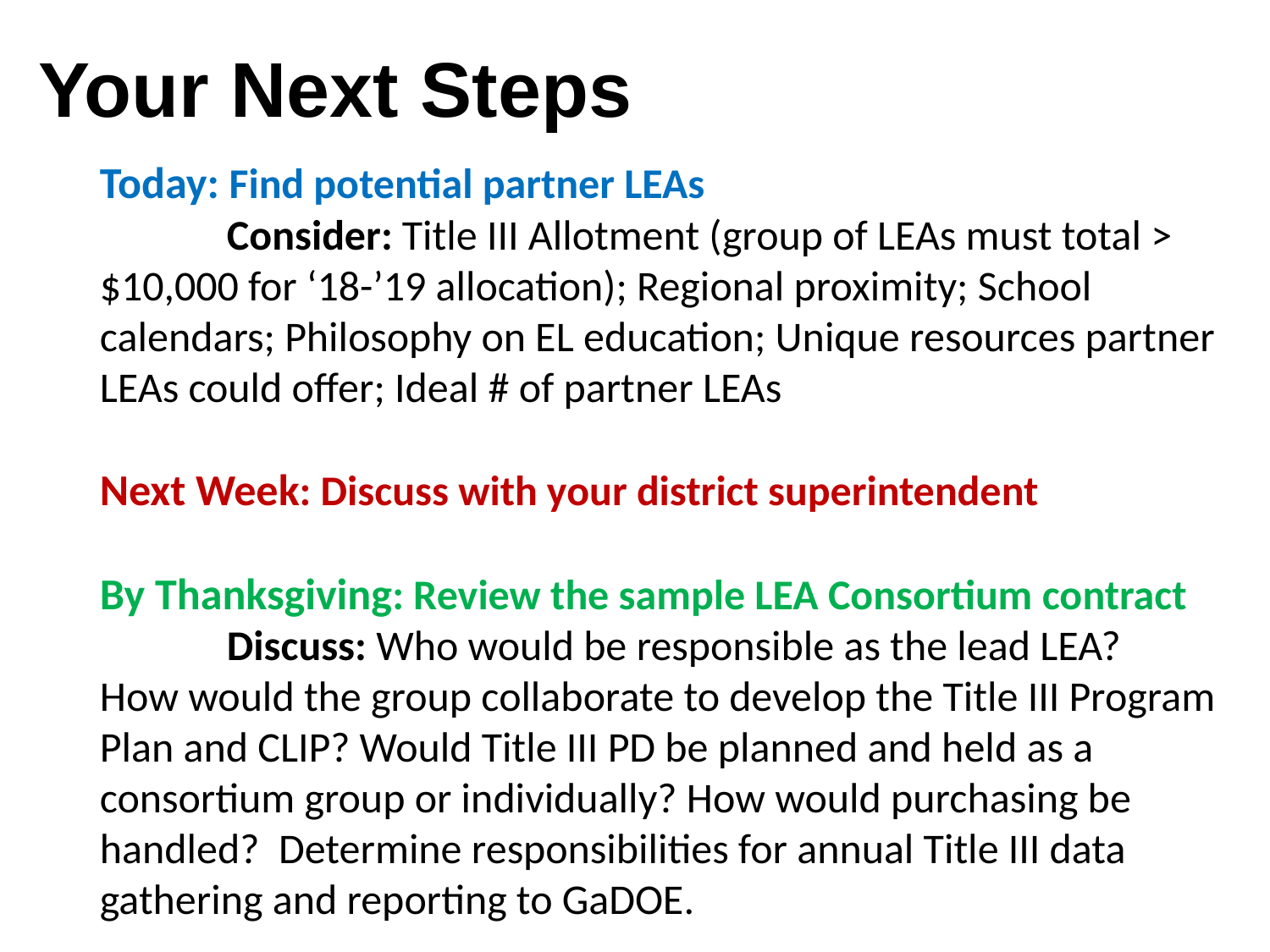

# Your Next Steps
Today: Find potential partner LEAs
	Consider: Title III Allotment (group of LEAs must total > $10,000 for ‘18-’19 allocation); Regional proximity; School calendars; Philosophy on EL education; Unique resources partner LEAs could offer; Ideal # of partner LEAs

Next Week: Discuss with your district superintendent

By Thanksgiving: Review the sample LEA Consortium contract
	Discuss: Who would be responsible as the lead LEA?  How would the group collaborate to develop the Title III Program Plan and CLIP? Would Title III PD be planned and held as a consortium group or individually? How would purchasing be handled?  Determine responsibilities for annual Title III data gathering and reporting to GaDOE.

9/28/2017
9